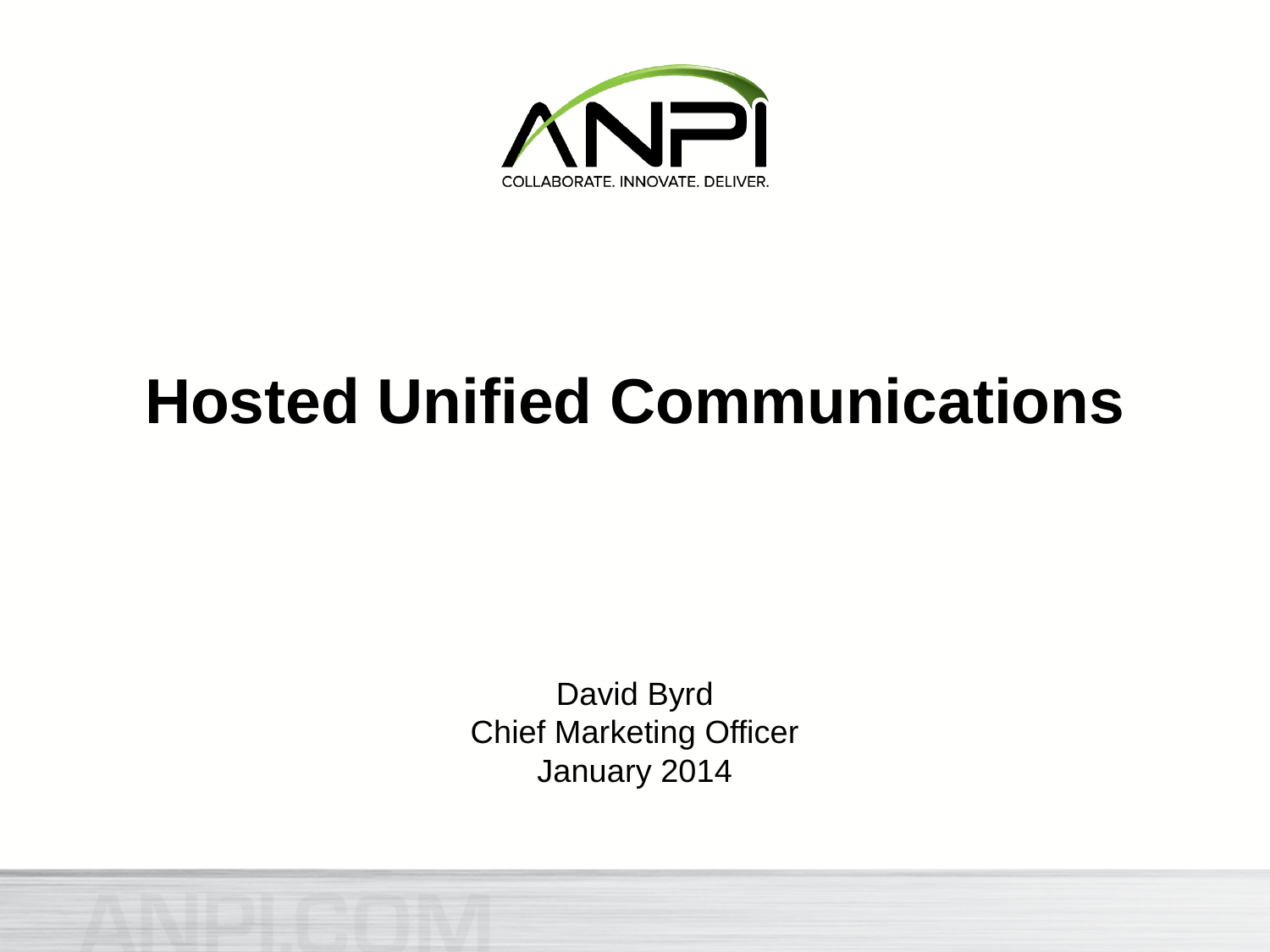

# Hosted Unified Communications

David Byrd
Chief Marketing Officer
January 2014